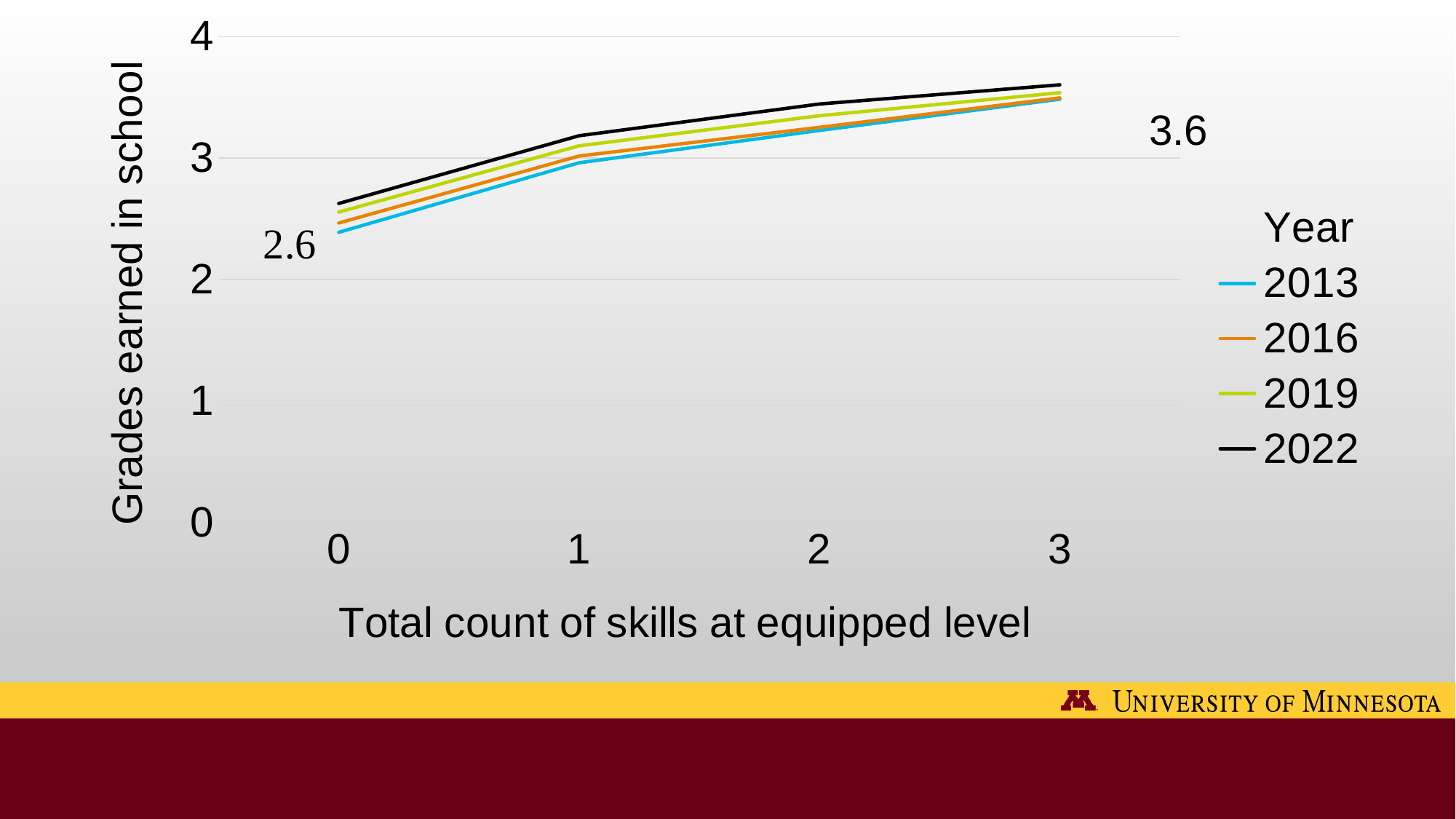

### Chart:

| Category |  |  |  |  |  |
|---|---|---|---|---|---|
| 0 | None | 2.388916286524473 | 2.465786123488224 | 2.555502475462521 | 2.626633503099214 |
| 1 | None | 2.962212685481524 | 3.017735376915859 | 3.101761978361669 | 3.185008576329331 |
| 2 | None | 3.228252641279663 | 3.254008313539193 | 3.349625294837727 | 3.446230251837948 |
| 3 | None | 3.486053622702018 | 3.496663613764229 | 3.538948971138129 | 3.604346959122632 |
#